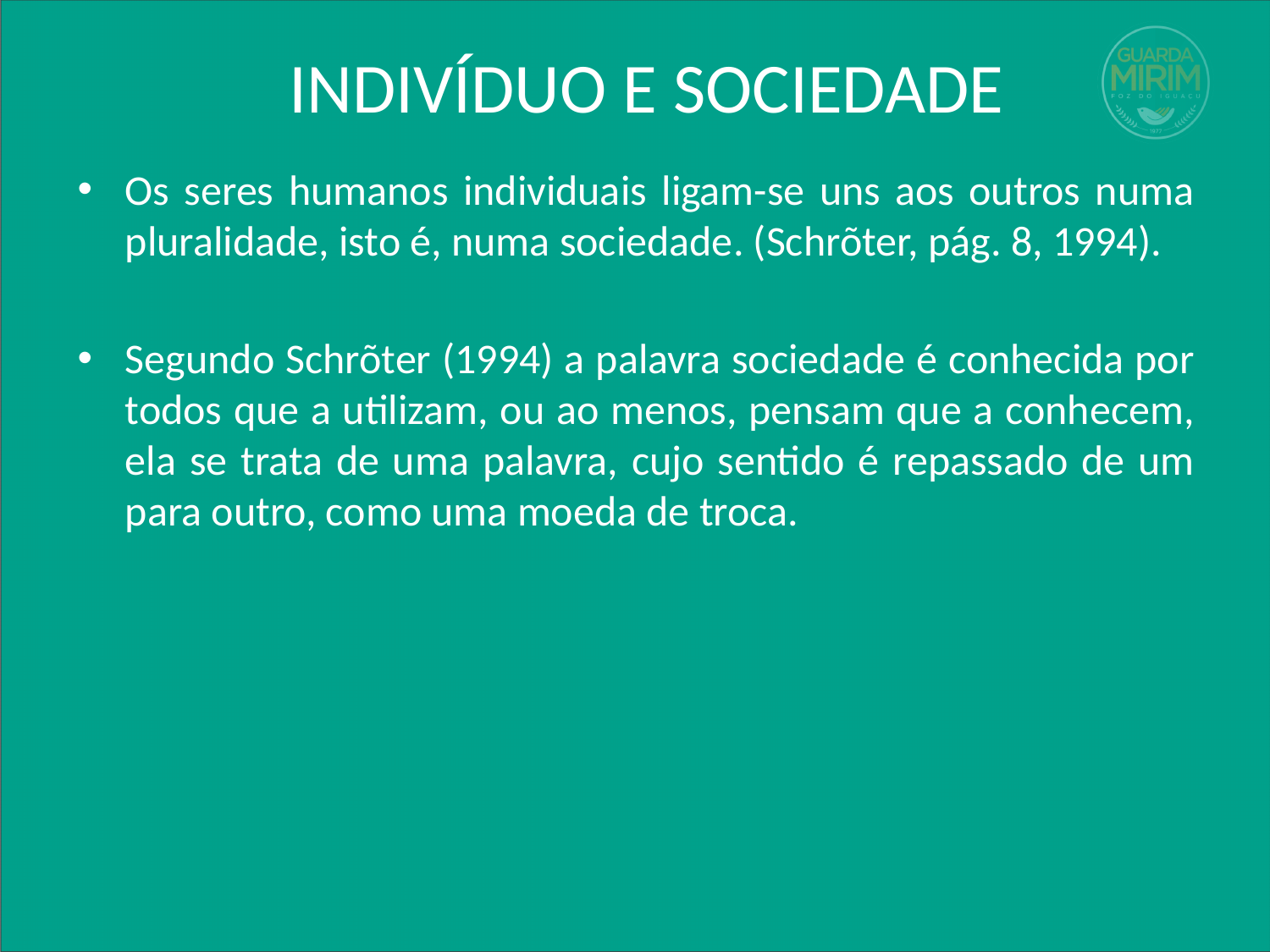

# INDIVÍDUO E SOCIEDADE
Os seres humanos individuais ligam-se uns aos outros numa pluralidade, isto é, numa sociedade. (Schrõter, pág. 8, 1994).

Segundo Schrõter (1994) a palavra sociedade é conhecida por todos que a utilizam, ou ao menos, pensam que a conhecem, ela se trata de uma palavra, cujo sentido é repassado de um para outro, como uma moeda de troca.